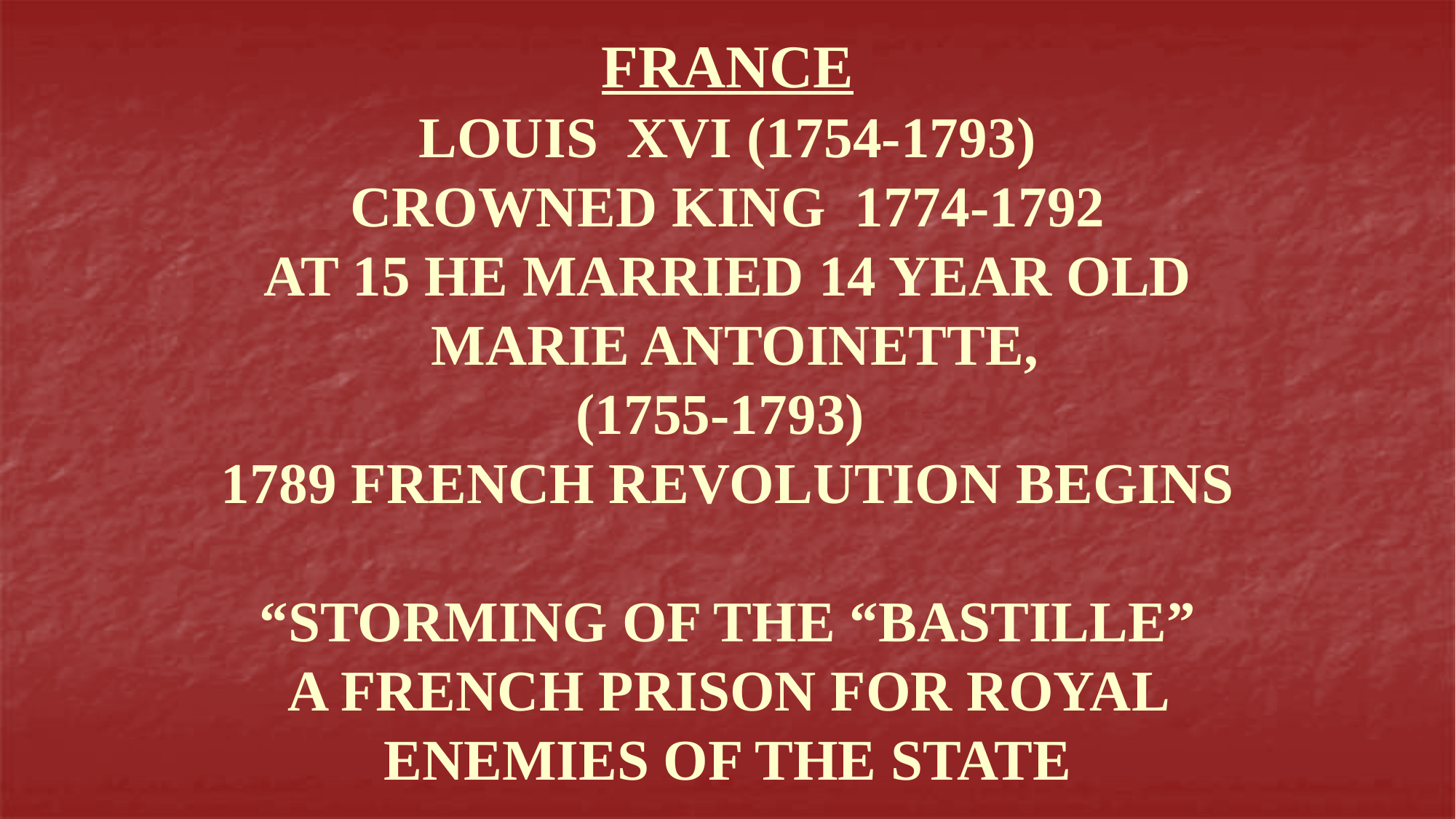

FRANCE
LOUIS  XVI (1754-1793)
CROWNED KING  1774-1792
AT 15 HE MARRIED 14 YEAR OLD
 MARIE ANTOINETTE,
(1755-1793)
 1789 FRENCH REVOLUTION BEGINS
“STORMING OF THE “BASTILLE”
A FRENCH PRISON FOR ROYAL ENEMIES OF THE STATE